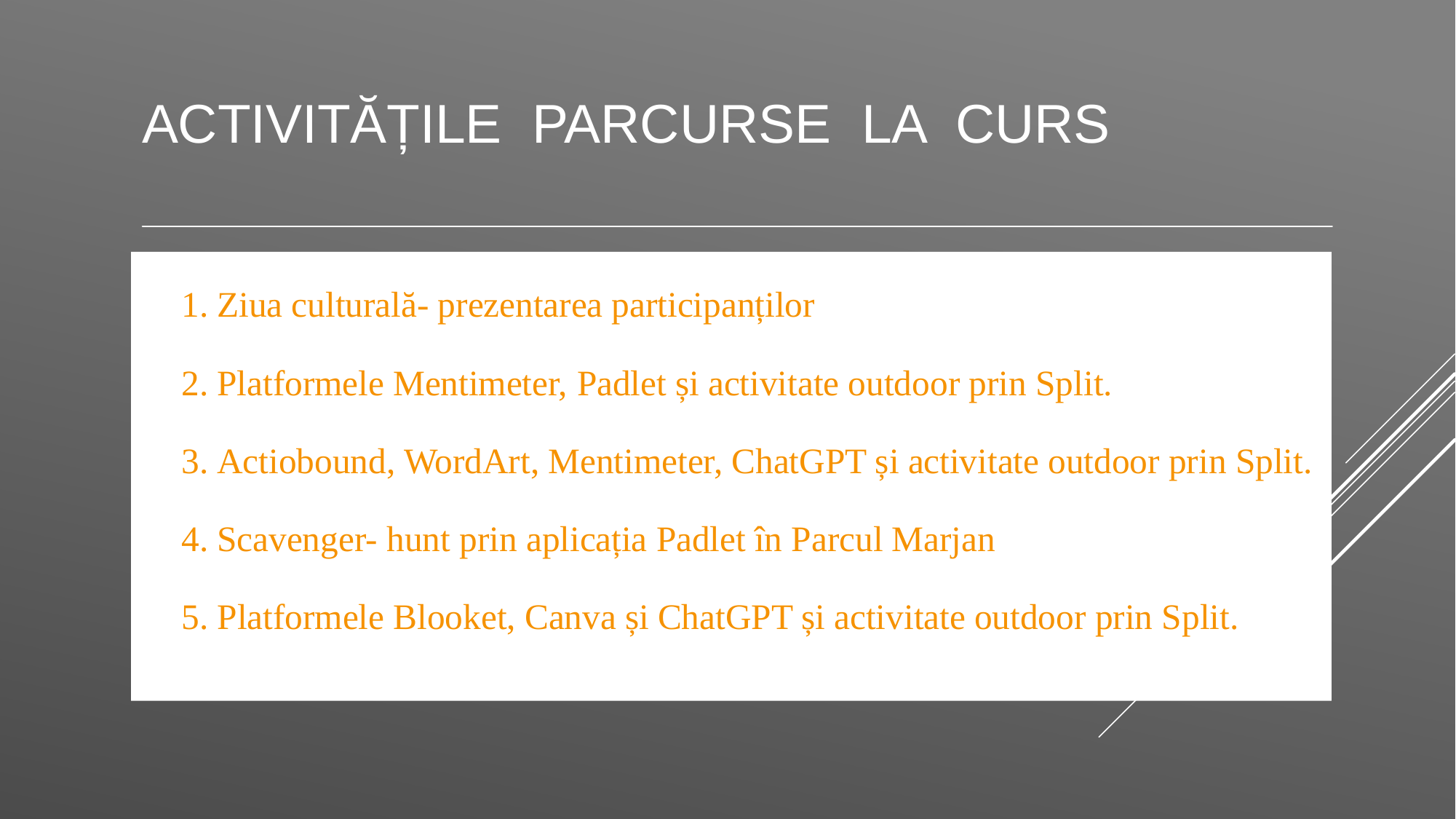

# Activitățile  parcurse  la  curs
1. Ziua culturală- prezentarea participanților
2. Platformele Mentimeter, Padlet și activitate outdoor prin Split.
3. Actiobound, WordArt, Mentimeter, ChatGPT și activitate outdoor prin Split.
4. Scavenger- hunt prin aplicația Padlet în Parcul Marjan
5. Platformele Blooket, Canva și ChatGPT și activitate outdoor prin Split.